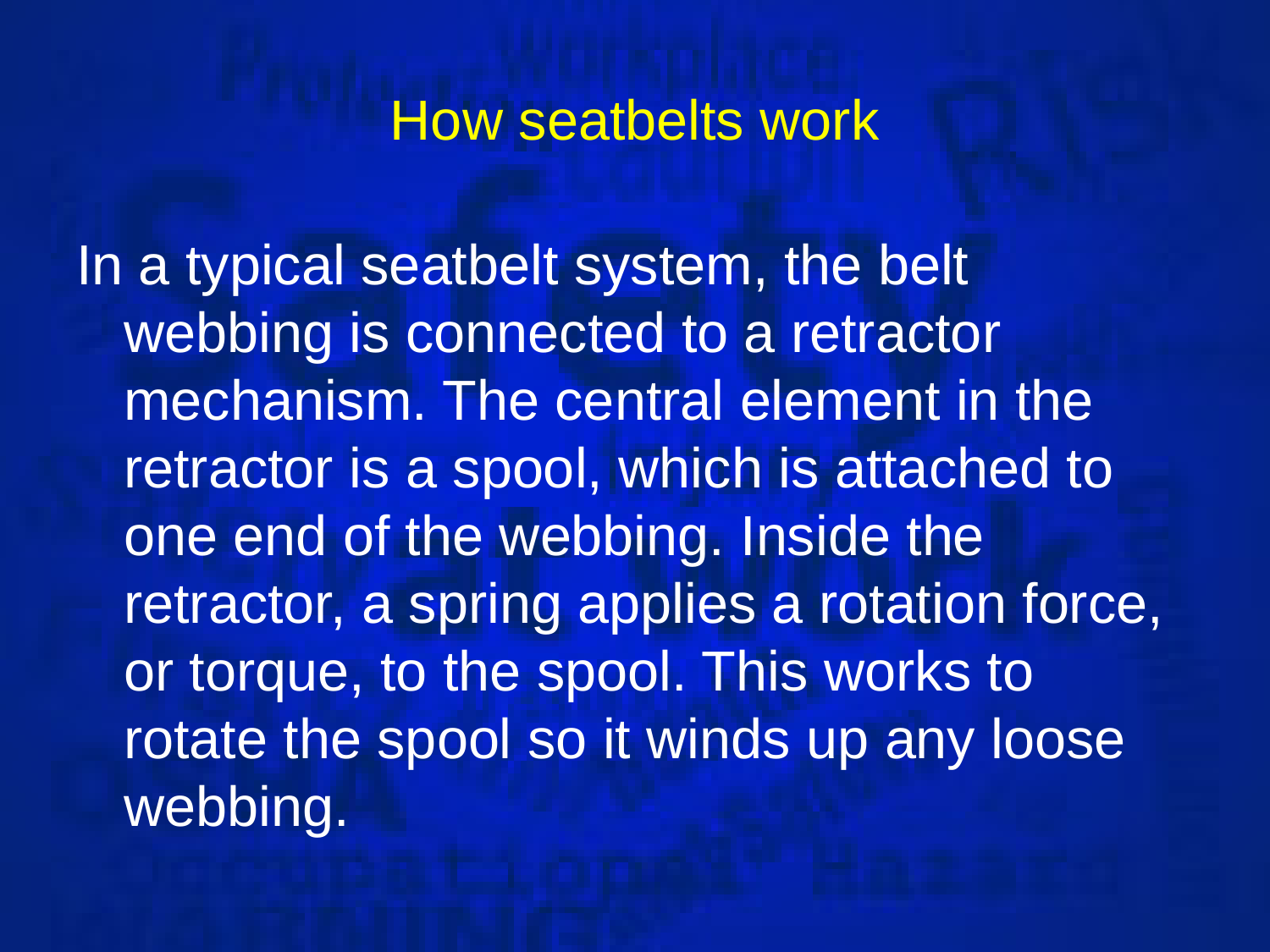

# How seatbelts work
In a typical seatbelt system, the belt webbing is connected to a retractor mechanism. The central element in the retractor is a spool, which is attached to one end of the webbing. Inside the retractor, a spring applies a rotation force, or torque, to the spool. This works to rotate the spool so it winds up any loose webbing.